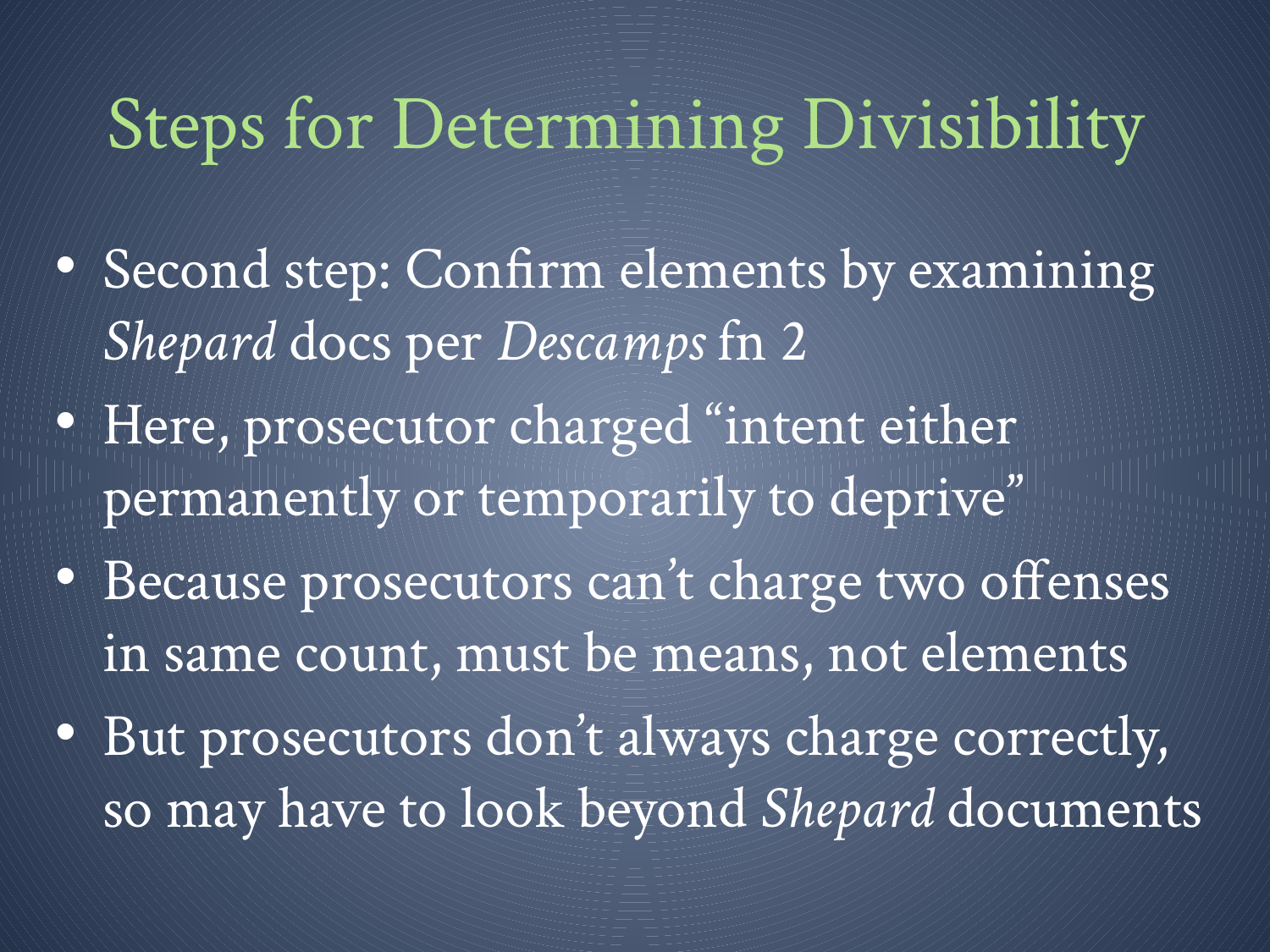

# Steps for Determining Divisibility
Second step: Confirm elements by examining Shepard docs per Descamps fn 2
Here, prosecutor charged “intent either permanently or temporarily to deprive”
Because prosecutors can’t charge two offenses in same count, must be means, not elements
But prosecutors don’t always charge correctly, so may have to look beyond Shepard documents